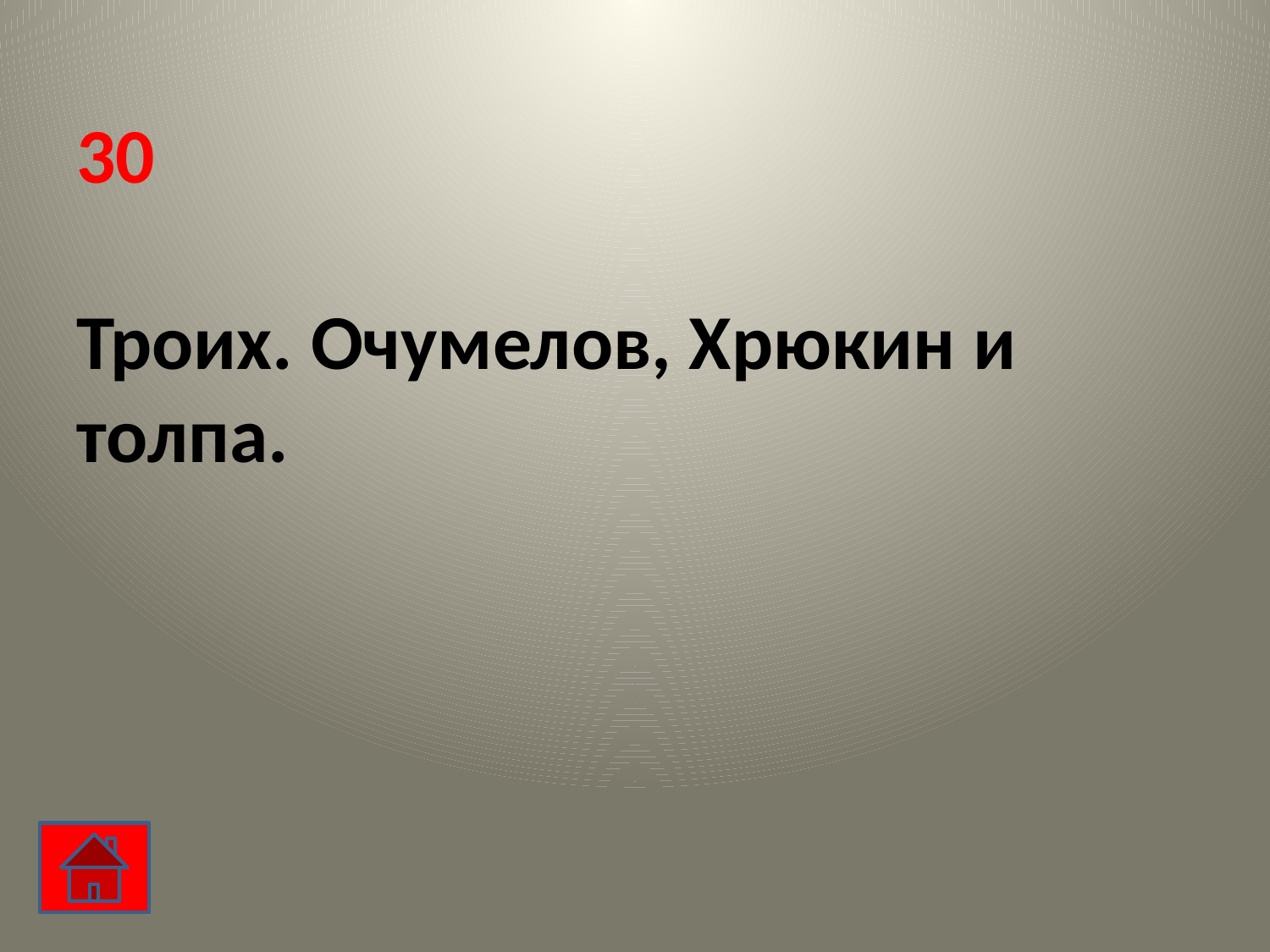

# 30 Троих. Очумелов, Хрюкин и толпа.